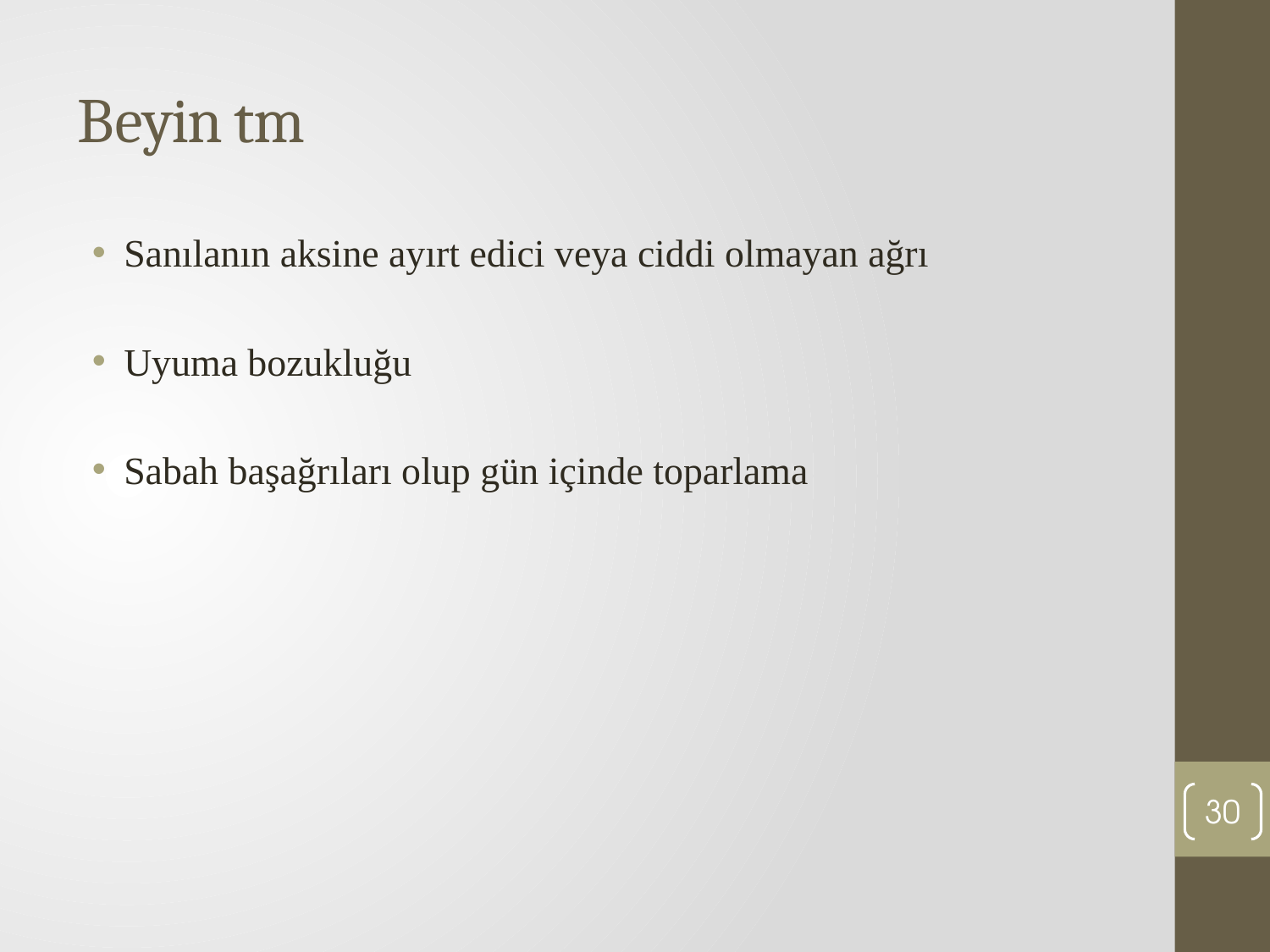

# Beyin tm
Sanılanın aksine ayırt edici veya ciddi olmayan ağrı

Uyuma bozukluğu

Sabah başağrıları olup gün içinde toparlama
30